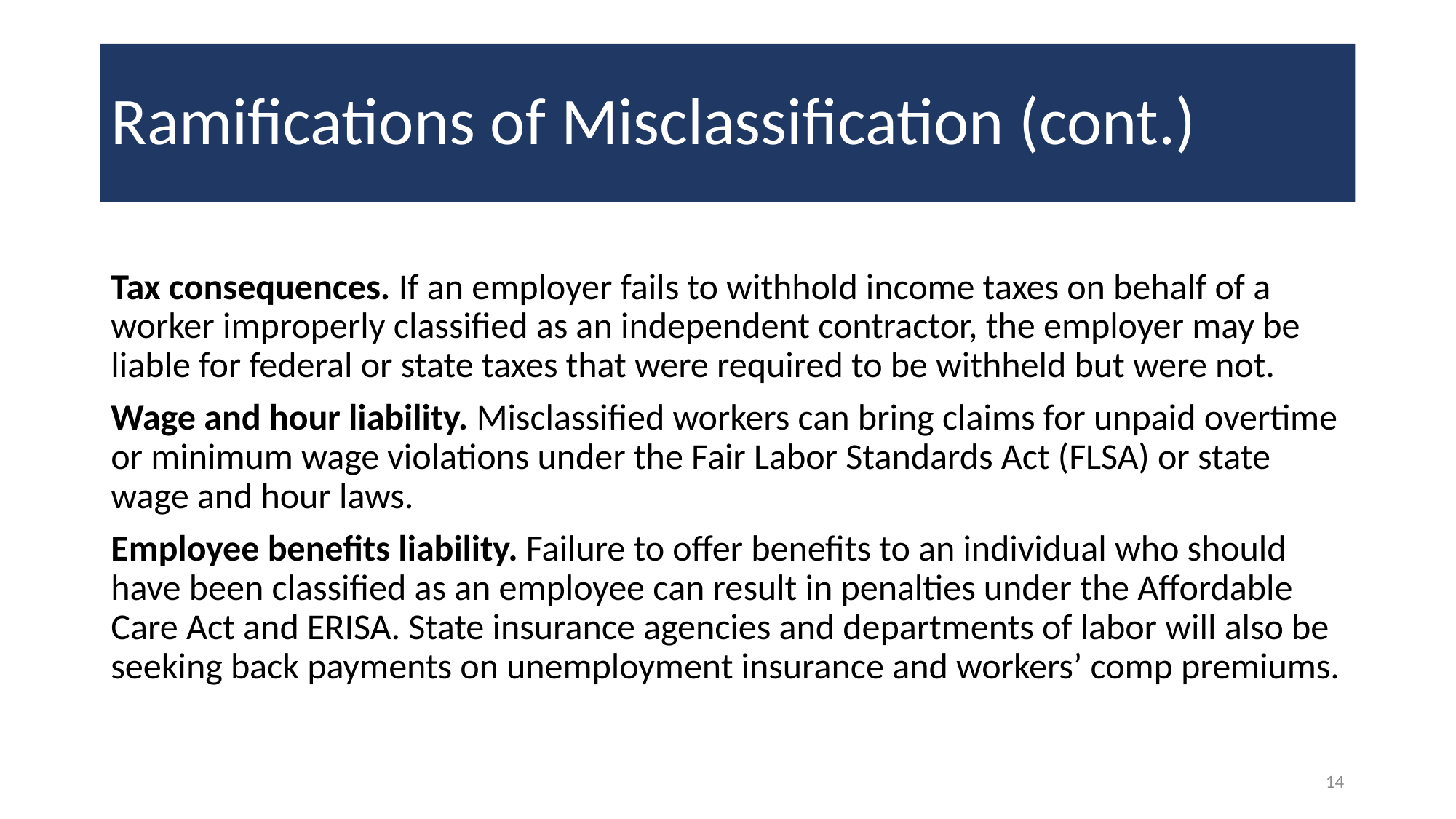

# Ramifications of Misclassification (cont.)
Tax consequences. If an employer fails to withhold income taxes on behalf of a worker improperly classified as an independent contractor, the employer may be liable for federal or state taxes that were required to be withheld but were not.
Wage and hour liability. Misclassified workers can bring claims for unpaid overtime or minimum wage violations under the Fair Labor Standards Act (FLSA) or state wage and hour laws.
Employee benefits liability. Failure to offer benefits to an individual who should have been classified as an employee can result in penalties under the Affordable Care Act and ERISA. State insurance agencies and departments of labor will also be seeking back payments on unemployment insurance and workers’ comp premiums.
14